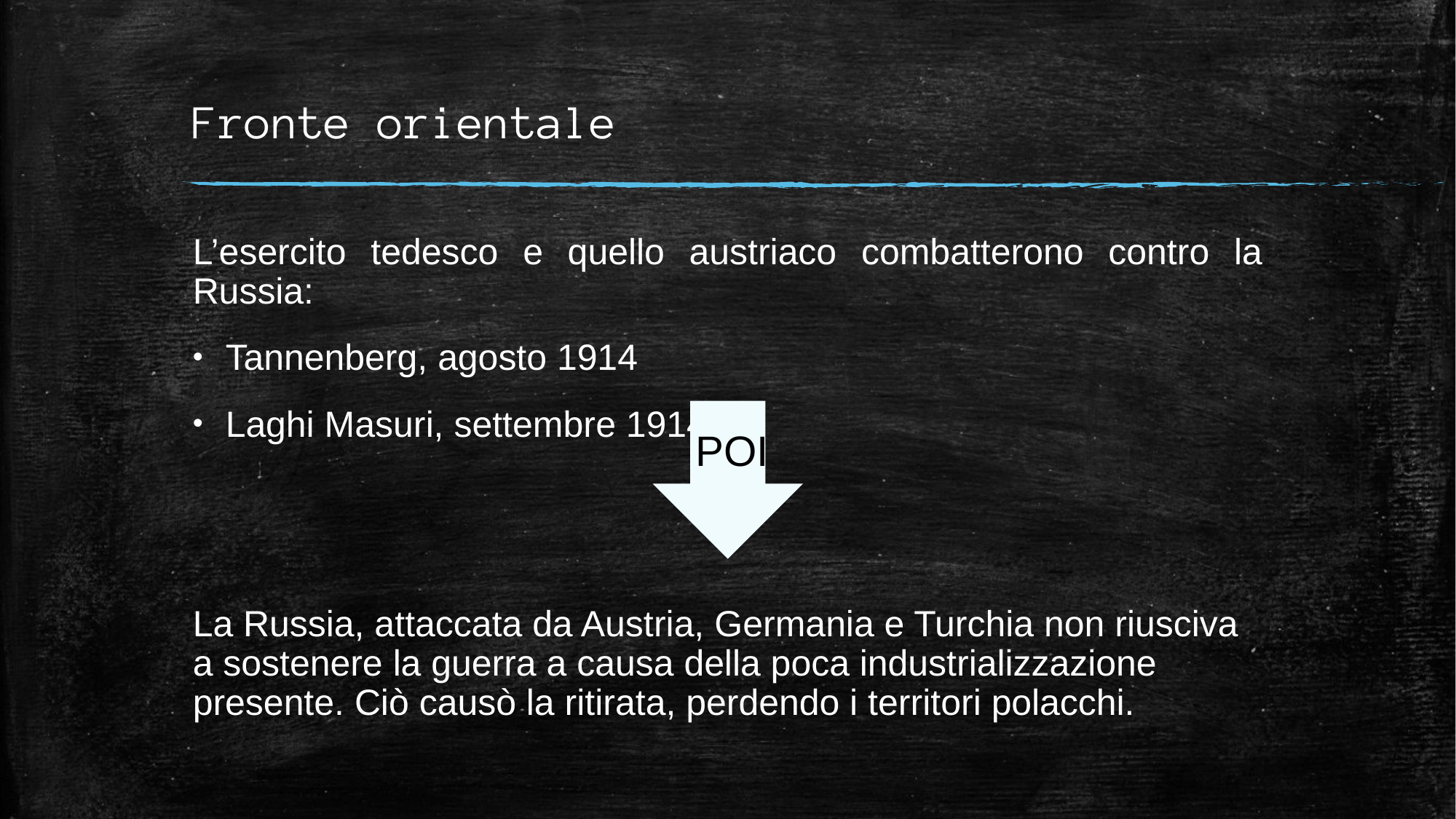

# Fronte orientale
L’esercito tedesco e quello austriaco combatterono contro la Russia:
Tannenberg, agosto 1914
Laghi Masuri, settembre 1914

La Russia, attaccata da Austria, Germania e Turchia non riusciva a sostenere la guerra a causa della poca industrializzazione presente. Ciò causò la ritirata, perdendo i territori polacchi.

POI